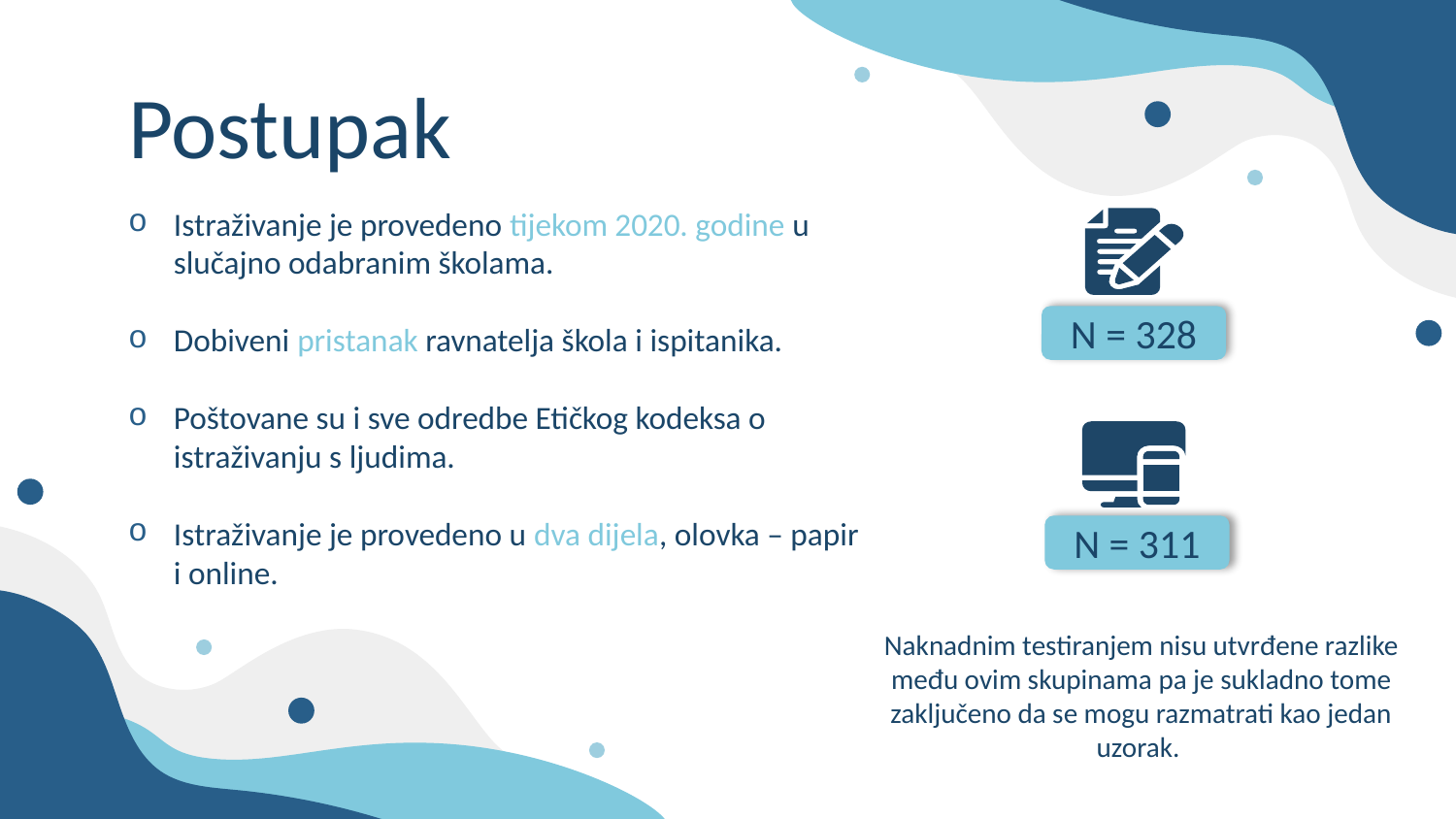

Postupak
Istraživanje je provedeno tijekom 2020. godine u slučajno odabranim školama.

Dobiveni pristanak ravnatelja škola i ispitanika.

Poštovane su i sve odredbe Etičkog kodeksa o istraživanju s ljudima.

Istraživanje je provedeno u dva dijela, olovka – papir i online.

N = 328

N = 311
Naknadnim testiranjem nisu utvrđene razlike među ovim skupinama pa je sukladno tome zaključeno da se mogu razmatrati kao jedan uzorak.